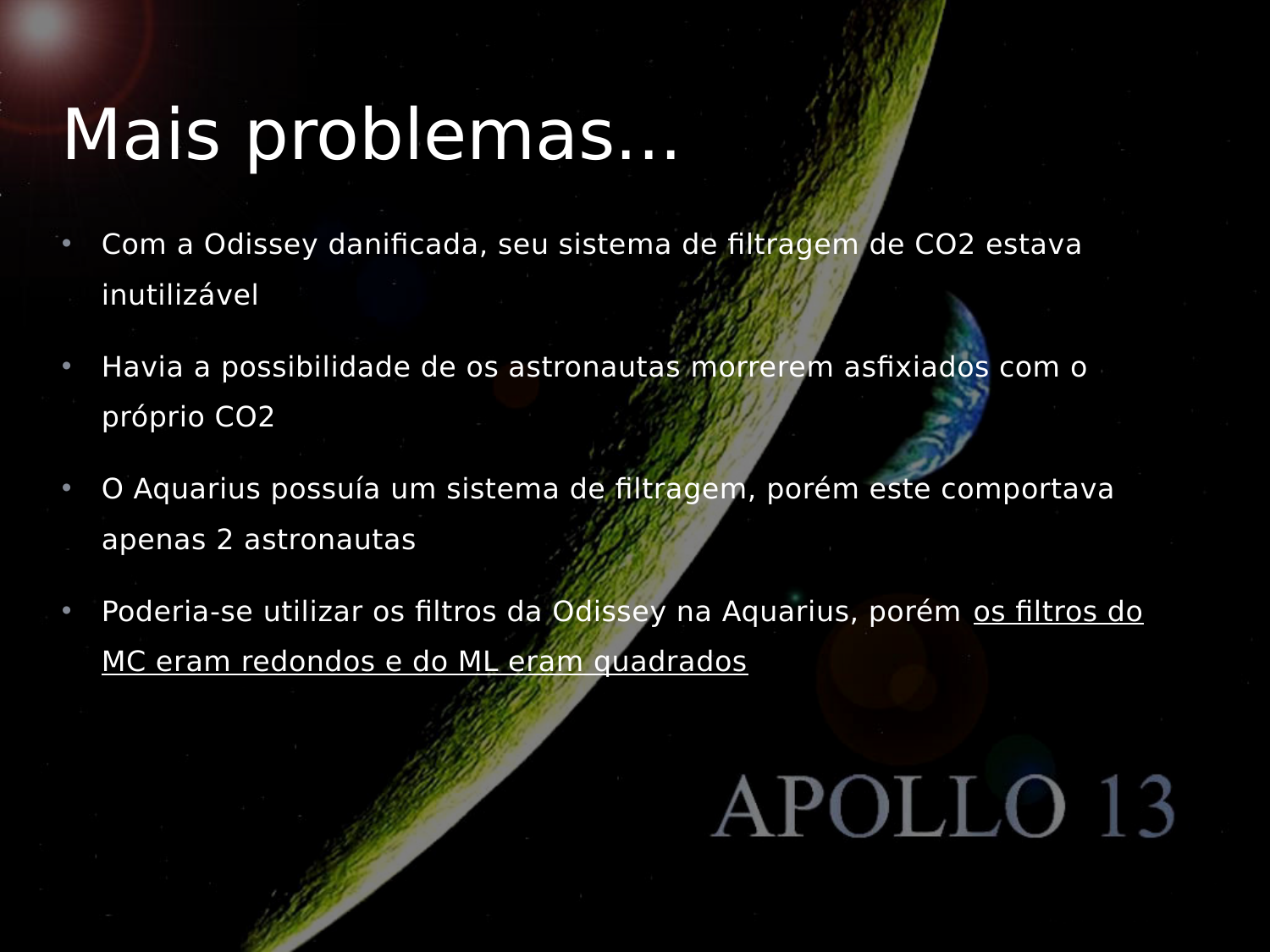

# Mais problemas...
Com a Odissey danificada, seu sistema de filtragem de CO2 estava inutilizável
Havia a possibilidade de os astronautas morrerem asfixiados com o próprio CO2
O Aquarius possuía um sistema de filtragem, porém este comportava apenas 2 astronautas
Poderia-se utilizar os filtros da Odissey na Aquarius, porém os filtros do MC eram redondos e do ML eram quadrados